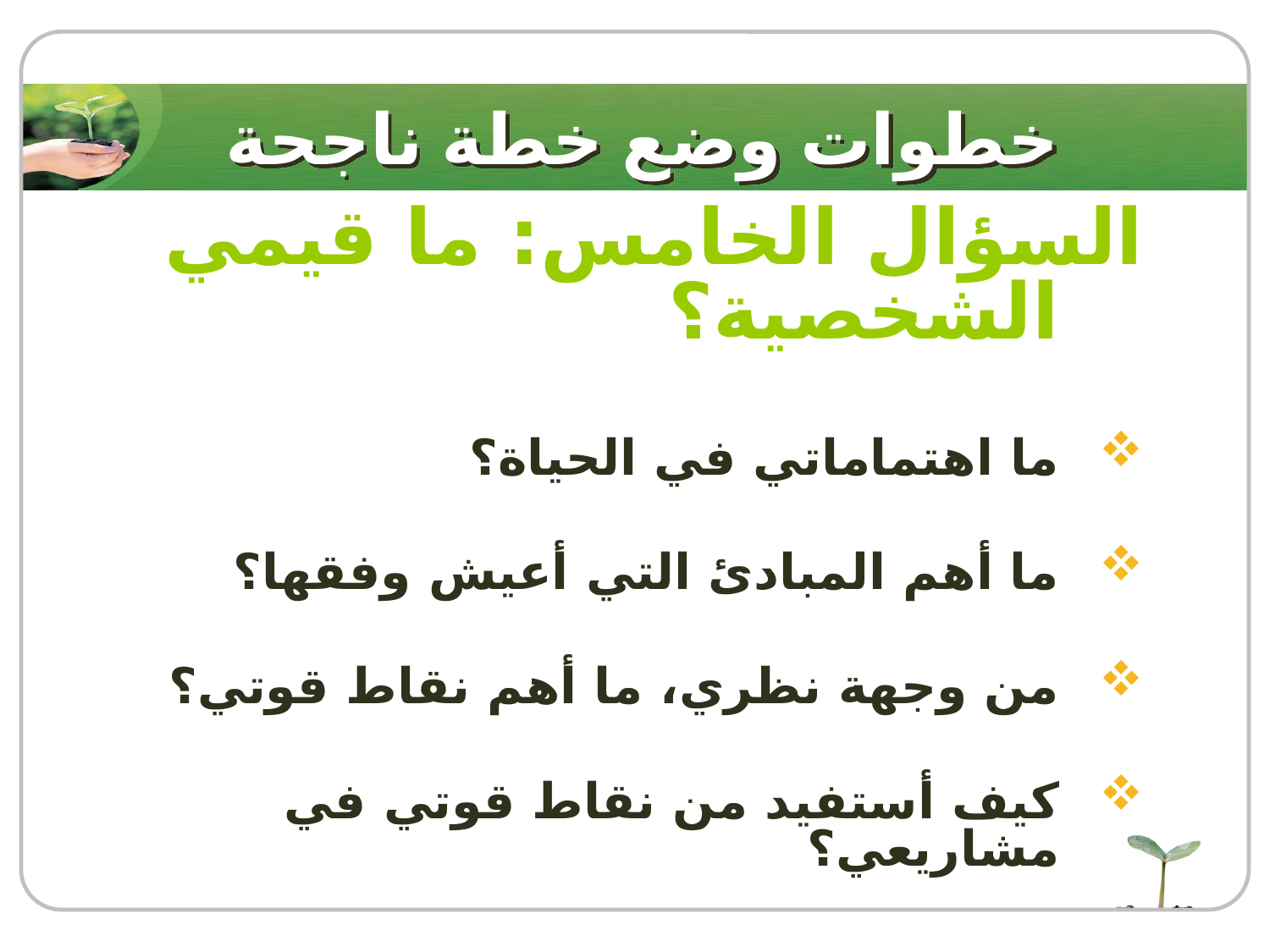

# خطوات وضع خطة ناجحة
السؤال الخامس: ما قيمي الشخصية؟

ما اهتماماتي في الحياة؟

ما أهم المبادئ التي أعيش وفقها؟

من وجهة نظري، ما أهم نقاط قوتي؟

كيف أستفيد من نقاط قوتي في مشاريعي؟